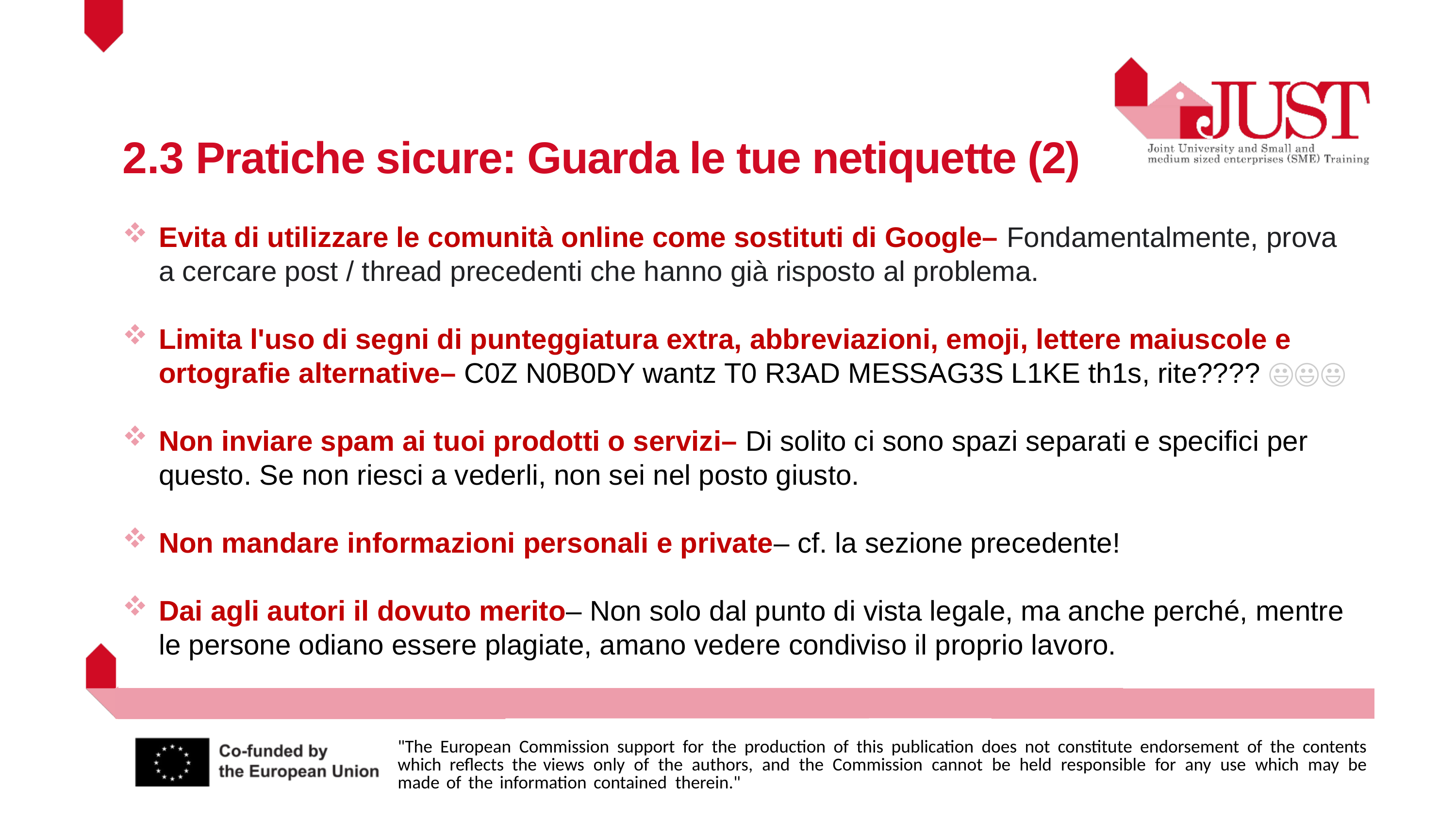

2.3 Pratiche sicure: Guarda le tue netiquette (2)

Evita di utilizzare le comunità online come sostituti di Google– Fondamentalmente, prova a cercare post / thread precedenti che hanno già risposto al problema.

Limita l'uso di segni di punteggiatura extra, abbreviazioni, emoji, lettere maiuscole e ortografie alternative– C0Z N0B0DY wantz T0 R3AD MESSAG3S L1KE th1s, rite???? 😃😃😃

Non inviare spam ai tuoi prodotti o servizi– Di solito ci sono spazi separati e specifici per questo. Se non riesci a vederli, non sei nel posto giusto.

Non mandare informazioni personali e private– cf. la sezione precedente!

Dai agli autori il dovuto merito– Non solo dal punto di vista legale, ma anche perché, mentre le persone odiano essere plagiate, amano vedere condiviso il proprio lavoro.